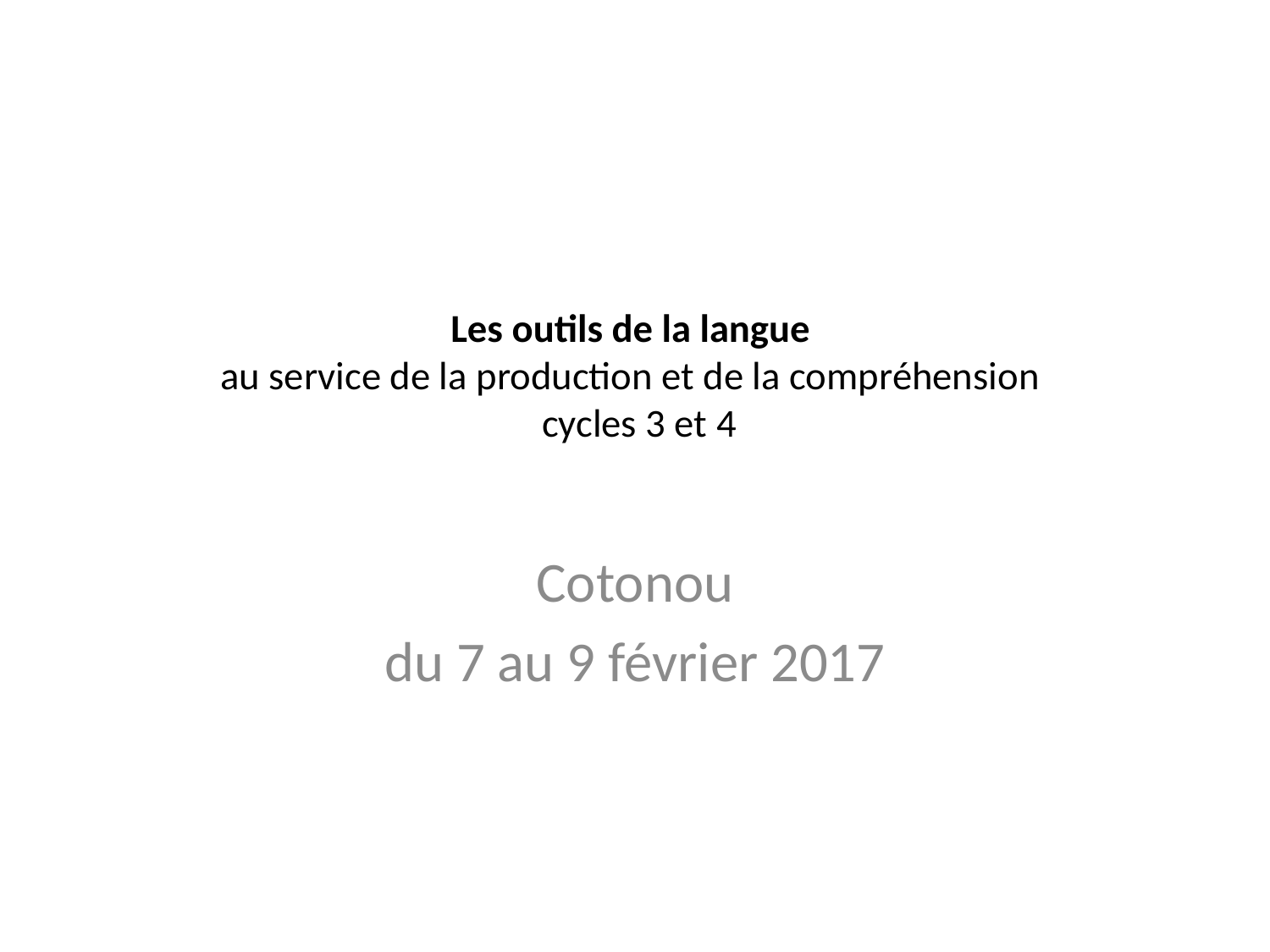

# Les outils de la langue au service de la production et de la compréhension cycles 3 et 4
Cotonou
du 7 au 9 février 2017